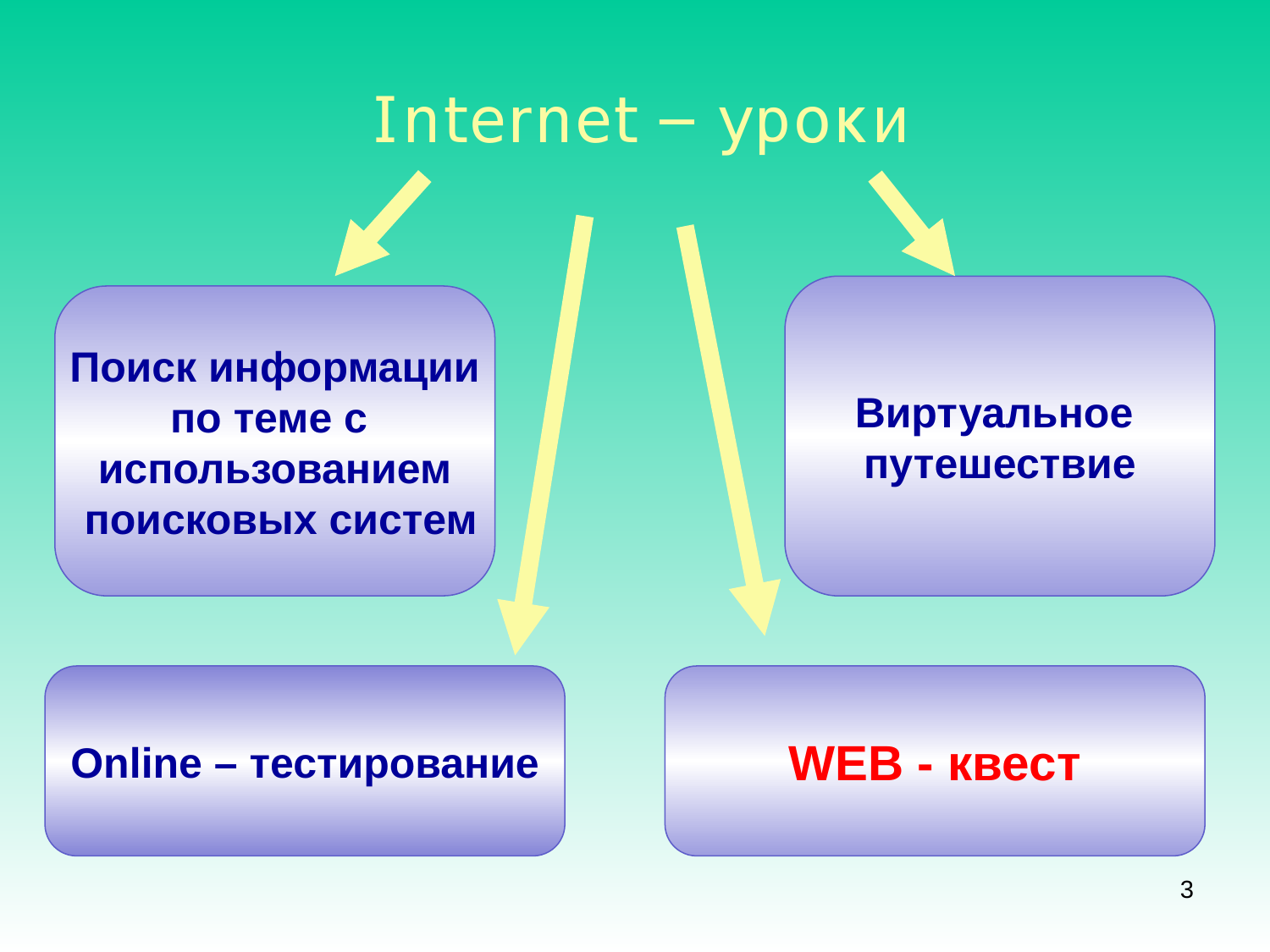

# Internet – уроки
Виртуальное
путешествие
 Поиск информации
по теме с
использованием
 поисковых систем
Online – тестирование
WEB - квест
3